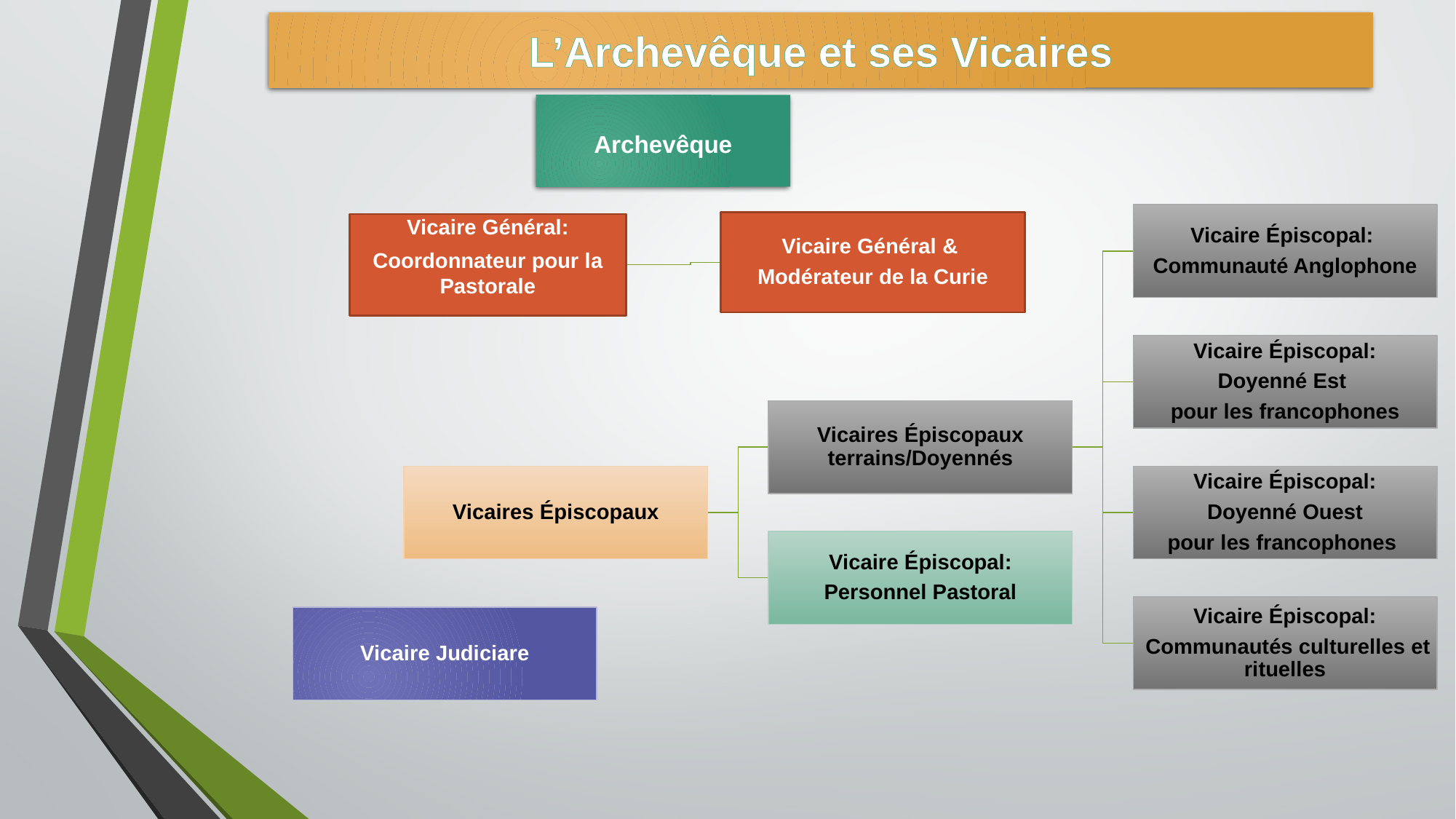

# L’Archevêque et ses Vicaires

Archevêque

Vicaire Général:
Coordonnateur pour la Pastorale

Vicaire Général &
Modérateur de la Curie
Vicaires Épiscopaux
Vicaires Épiscopaux terrains/Doyennés
Vicaire Épiscopal:
Communauté Anglophone
Vicaire Épiscopal:
Doyenné Est
pour les francophones
Vicaire Épiscopal:
 Doyenné Ouest
pour les francophones
Vicaire Épiscopal:
 Communautés culturelles et rituelles
Vicaire Épiscopal:
 Personnel Pastoral
Vicaire Judiciare